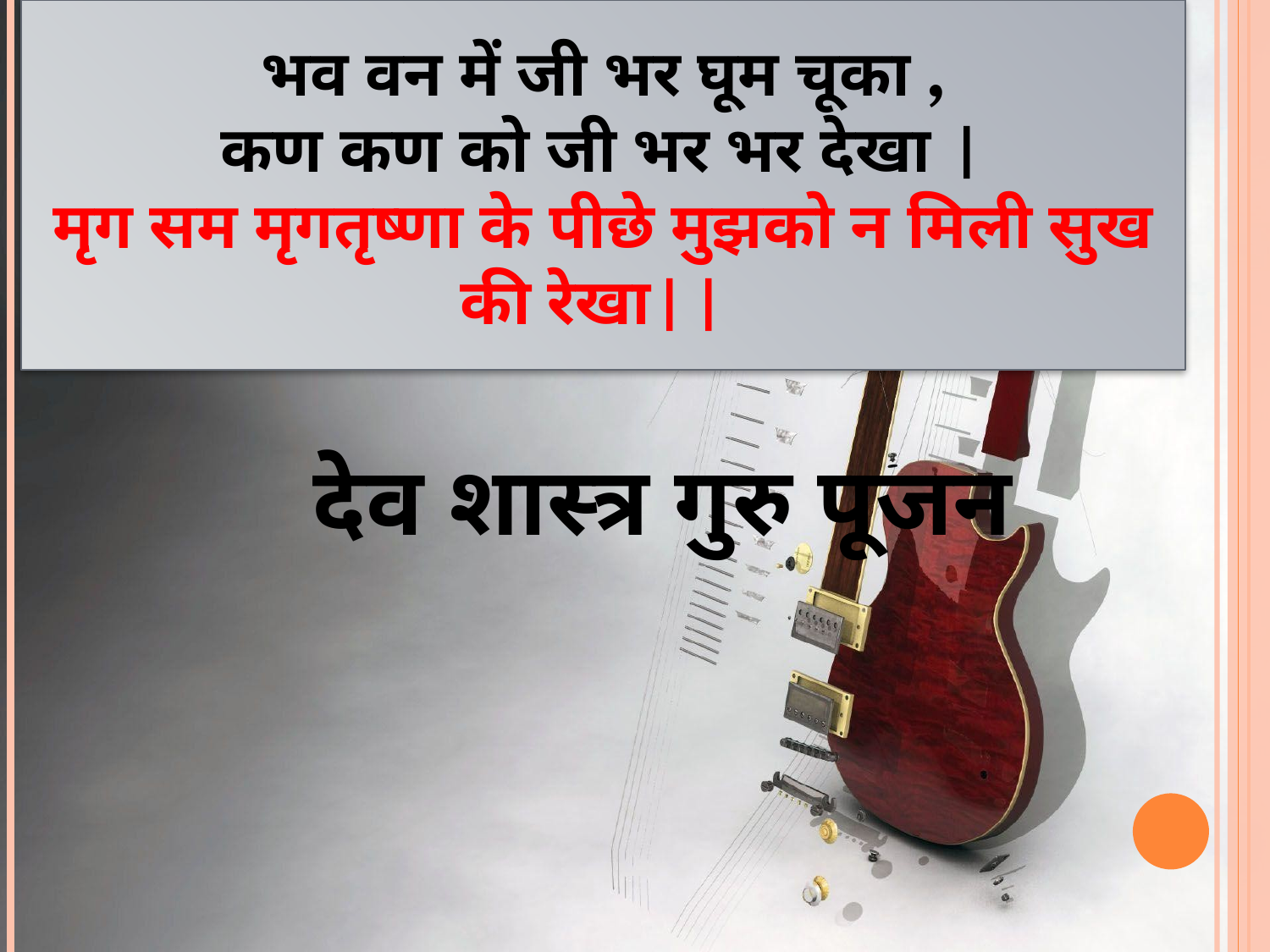

भव वन में जी भर घूम चूका ,
कण कण को जी भर भर देखा |
मृग सम मृगतृष्णा के पीछे मुझको न मिली सुख की रेखा||

देव शास्त्र गुरु पूजन